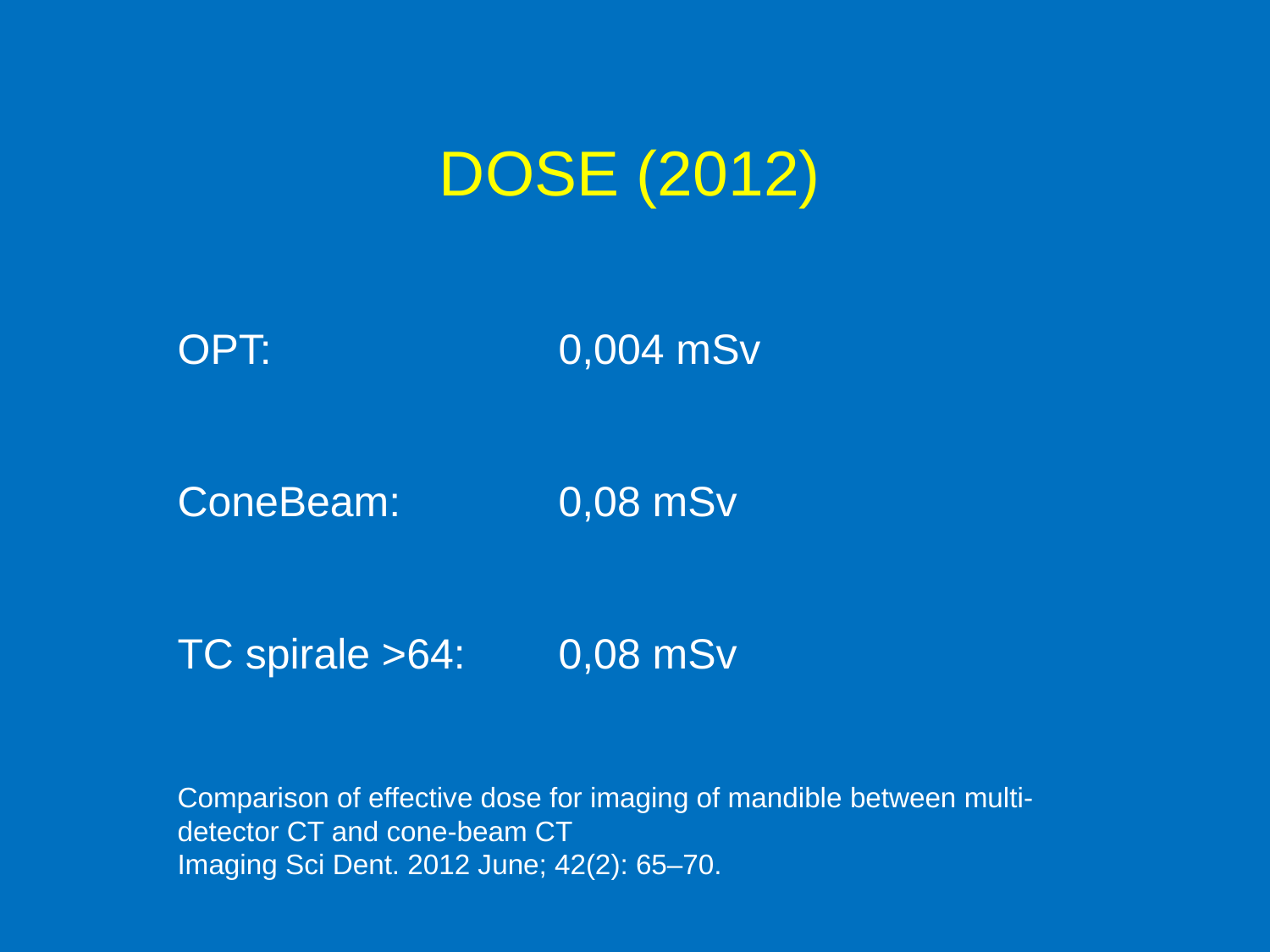

DOSE (2012)
OPT: 			0,004 mSv

ConeBeam:		0,08 mSv

TC spirale >64:	0,08 mSv

Comparison of effective dose for imaging of mandible between multi-detector CT and cone-beam CT
Imaging Sci Dent. 2012 June; 42(2): 65–70.